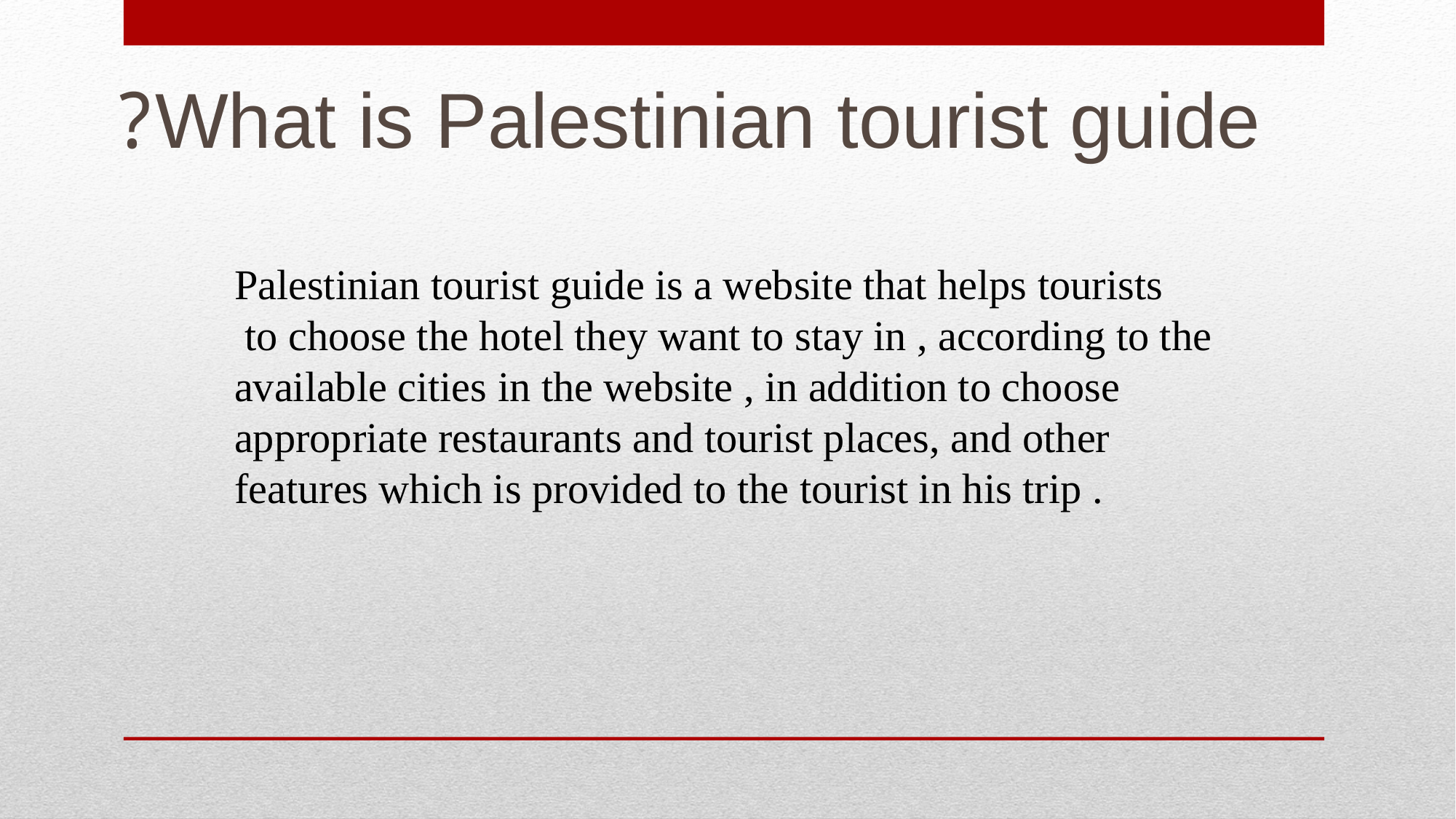

# What is Palestinian tourist guide?
Palestinian tourist guide is a website that helps tourists
 to choose the hotel they want to stay in , according to the available cities in the website , in addition to choose  appropriate restaurants and tourist places, and other features which is provided to the tourist in his trip .